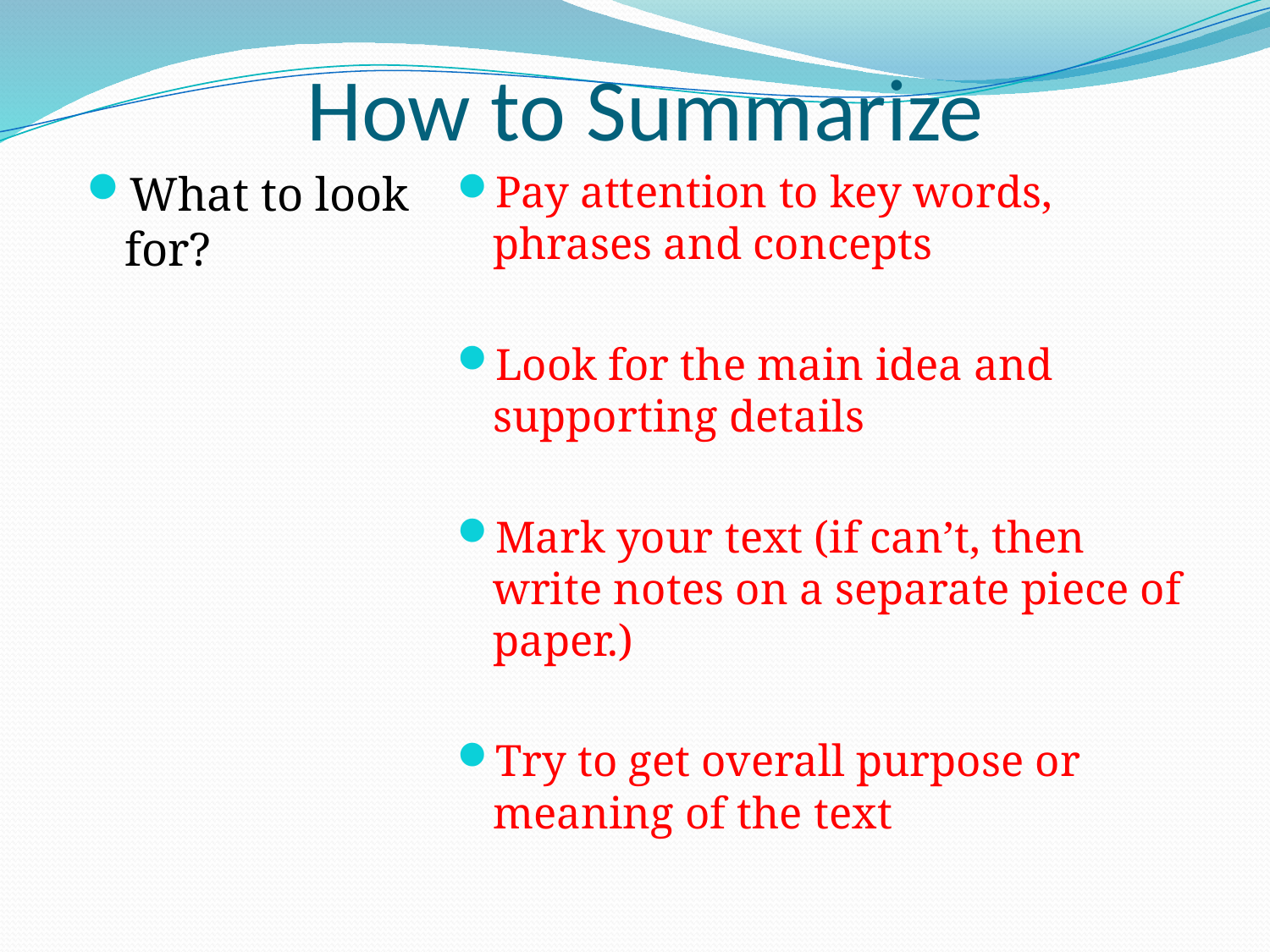

# How to Summarize
What to look for?
Pay attention to key words, phrases and concepts

Look for the main idea and supporting details

Mark your text (if can’t, then write notes on a separate piece of paper.)

Try to get overall purpose or meaning of the text